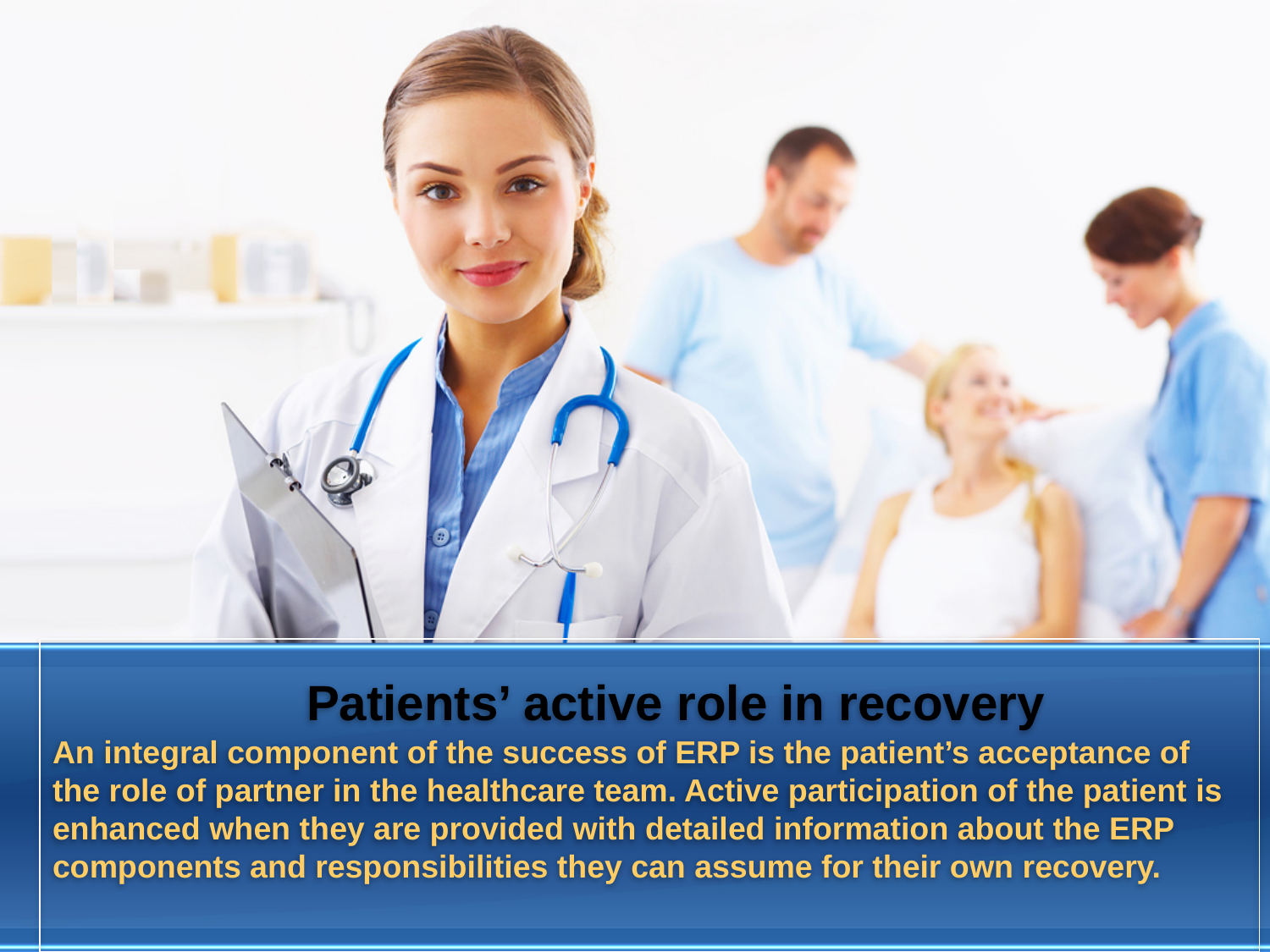

# Patients’ active role in recovery An integral component of the success of ERP is the patient’s acceptance of the role of partner in the healthcare team. Active participation of the patient is enhanced when they are provided with detailed information about the ERP components and responsibilities they can assume for their own recovery.